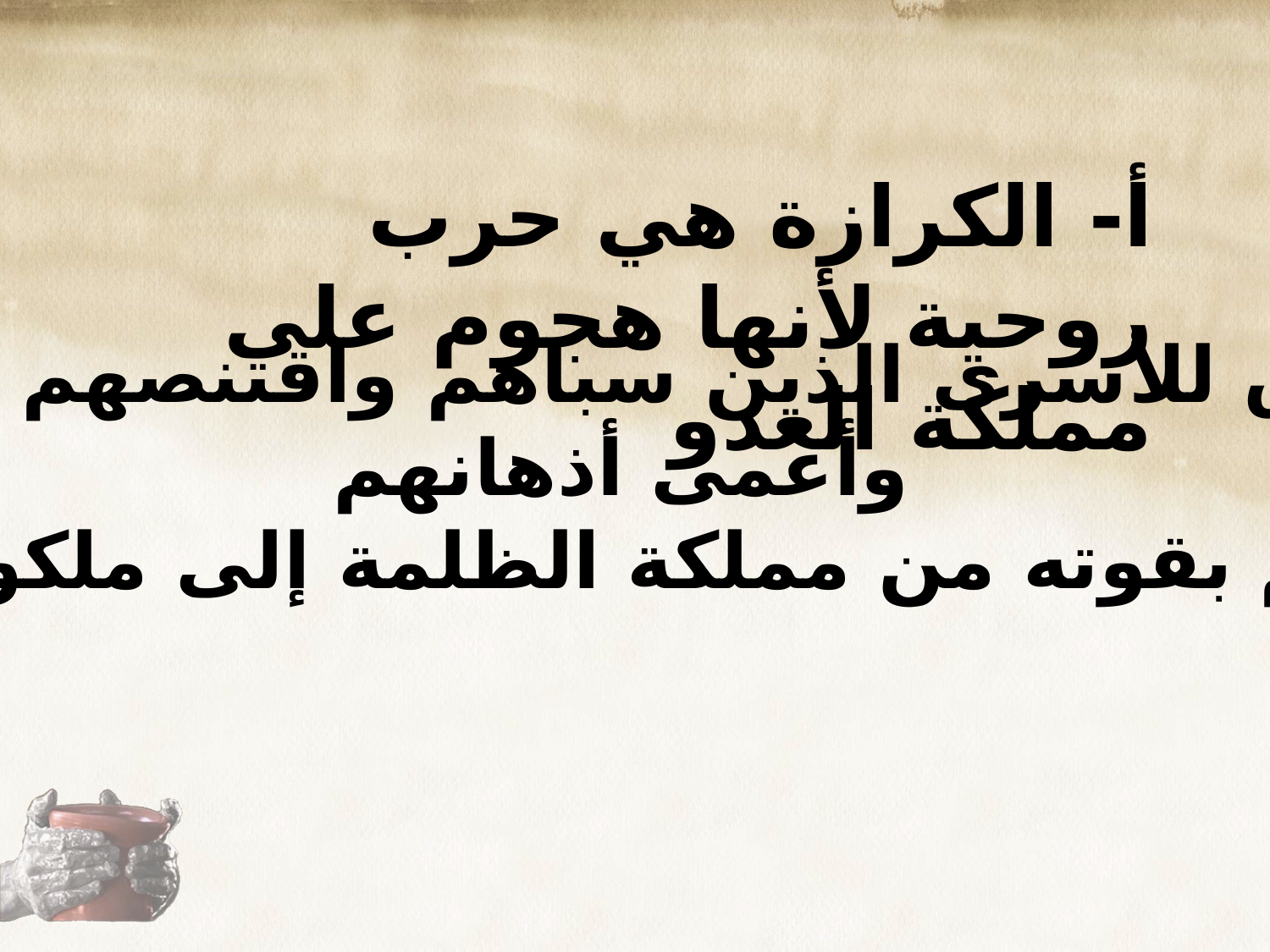

أ- الكرازة هي حرب روحية لأنها هجوم على مملكة العدو
وإطلاق للأسرى الذين سباهم واقتنصهم لإرادته
 وأعمى أذهانهم
لننقلهم بقوته من مملكة الظلمة إلى ملكوت الله.